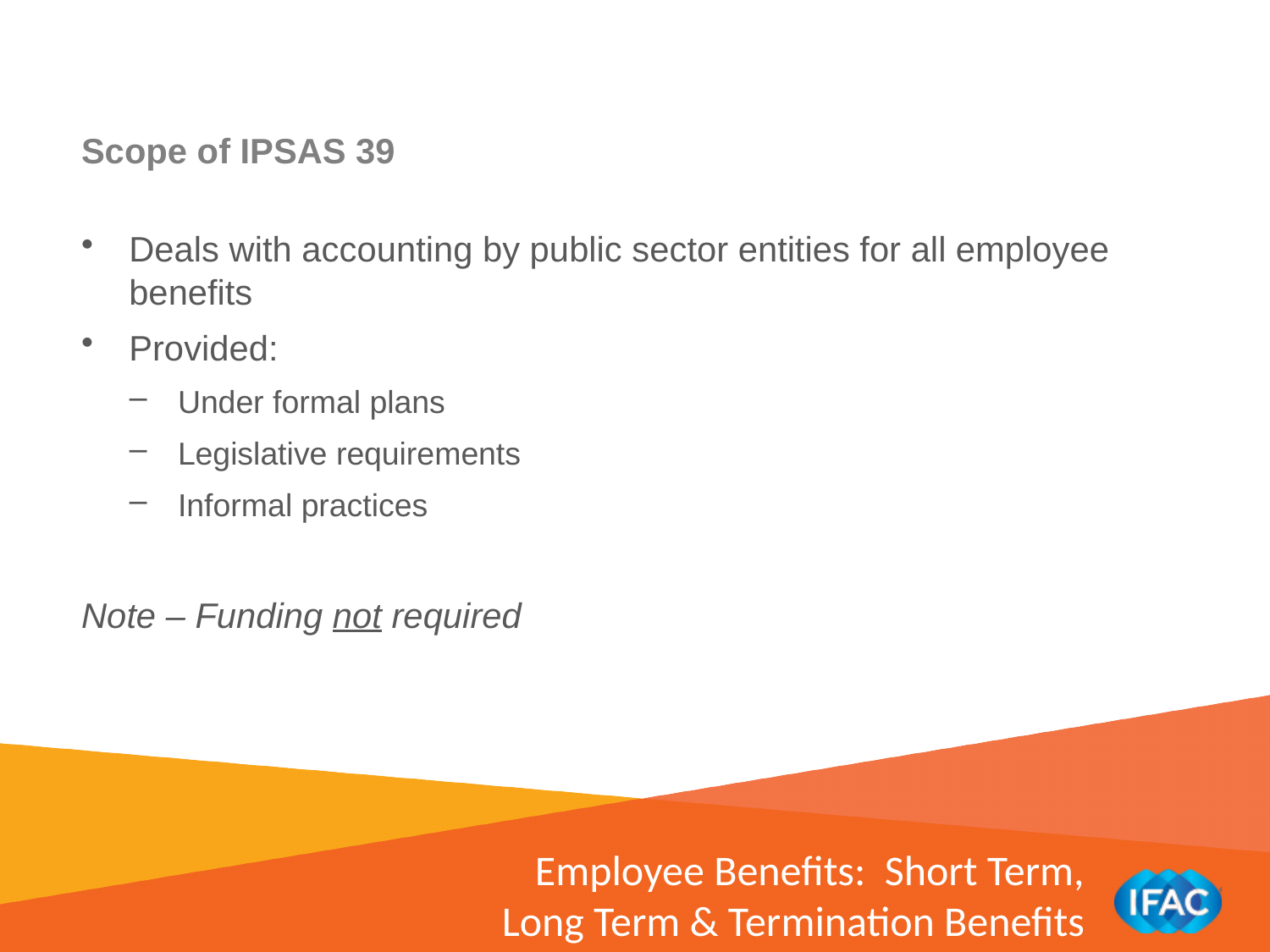

Scope of IPSAS 39

Deals with accounting by public sector entities for all employee benefits
Provided:
Under formal plans
Legislative requirements
Informal practices

Note – Funding not required

Employee Benefits:  Short Term,
Long Term & Termination Benefits